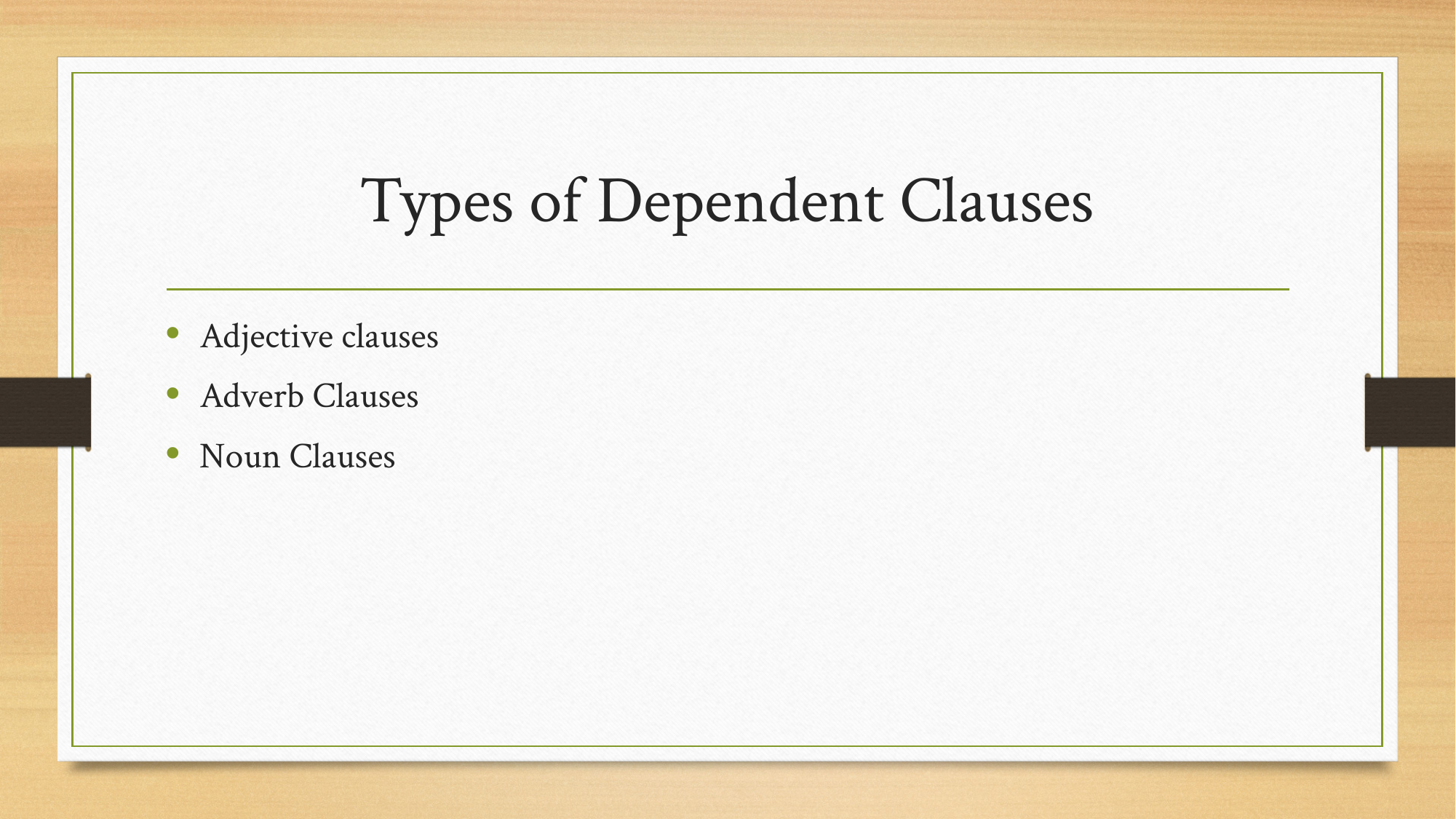

# Types of Dependent Clauses
Adjective clauses
Adverb Clauses
Noun Clauses